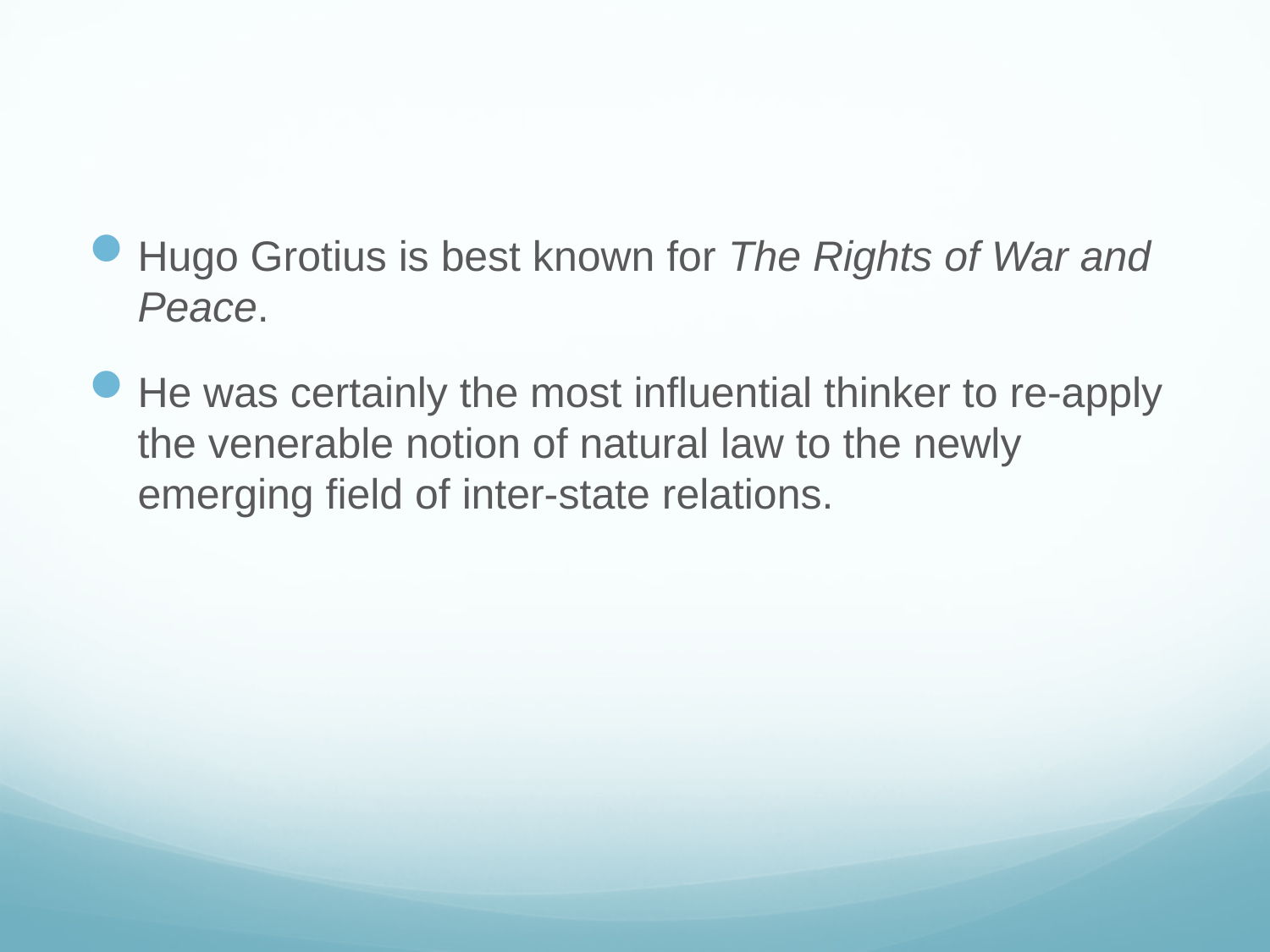

#
Hugo Grotius is best known for The Rights of War and Peace.
He was certainly the most influential thinker to re-apply the venerable notion of natural law to the newly emerging field of inter-state relations.